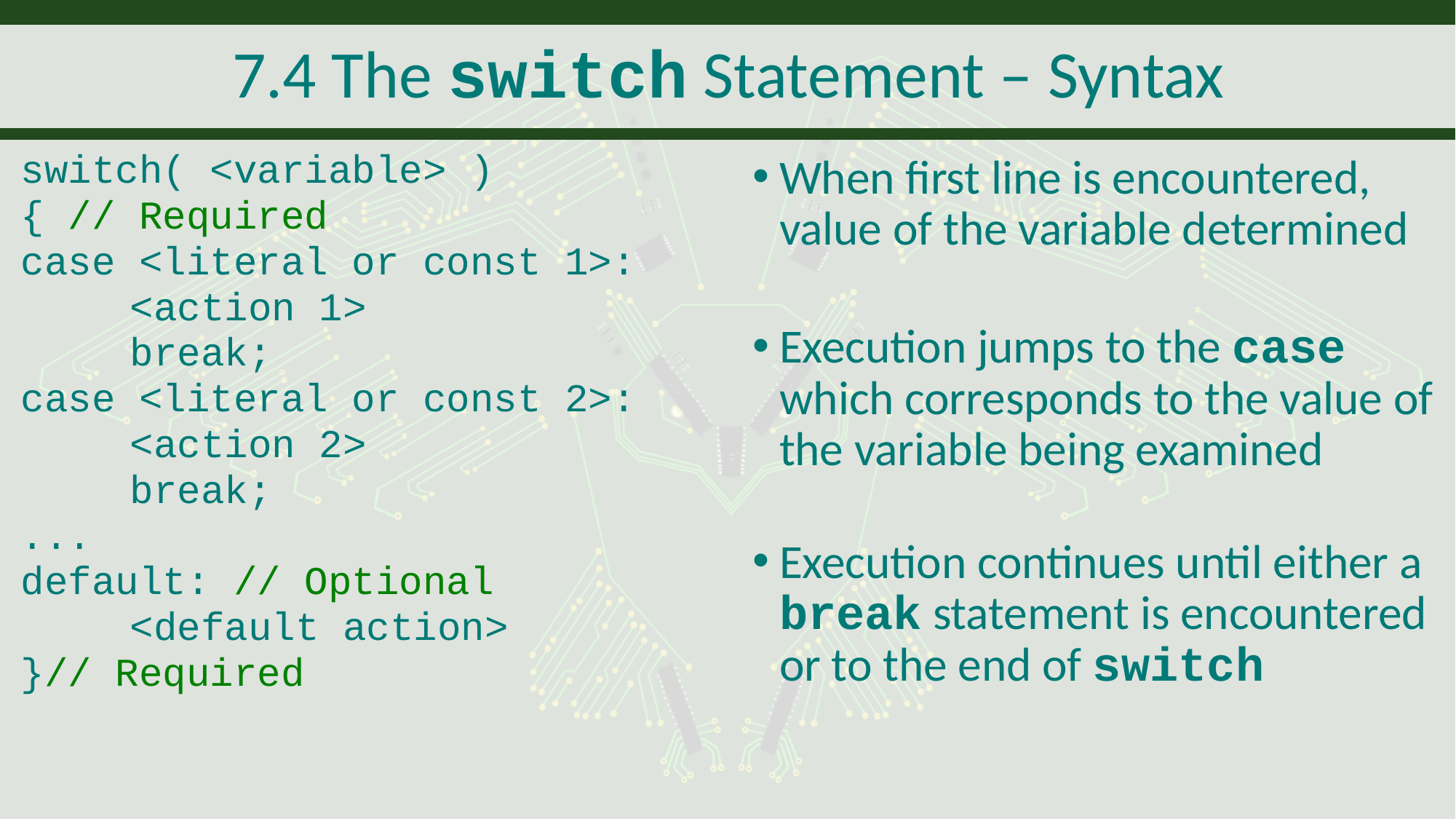

# 7.4 The switch Statement – Syntax
When first line is encountered, value of the variable determined
Execution jumps to the case which corresponds to the value of the variable being examined
Execution continues until either a break statement is encountered or to the end of switch

switch( <variable> )
{ // Required
case <literal or const 1>:
	<action 1>
	break;
case <literal or const 2>:
	<action 2>
	break;
...
default: // Optional
	<default action>
}// Required